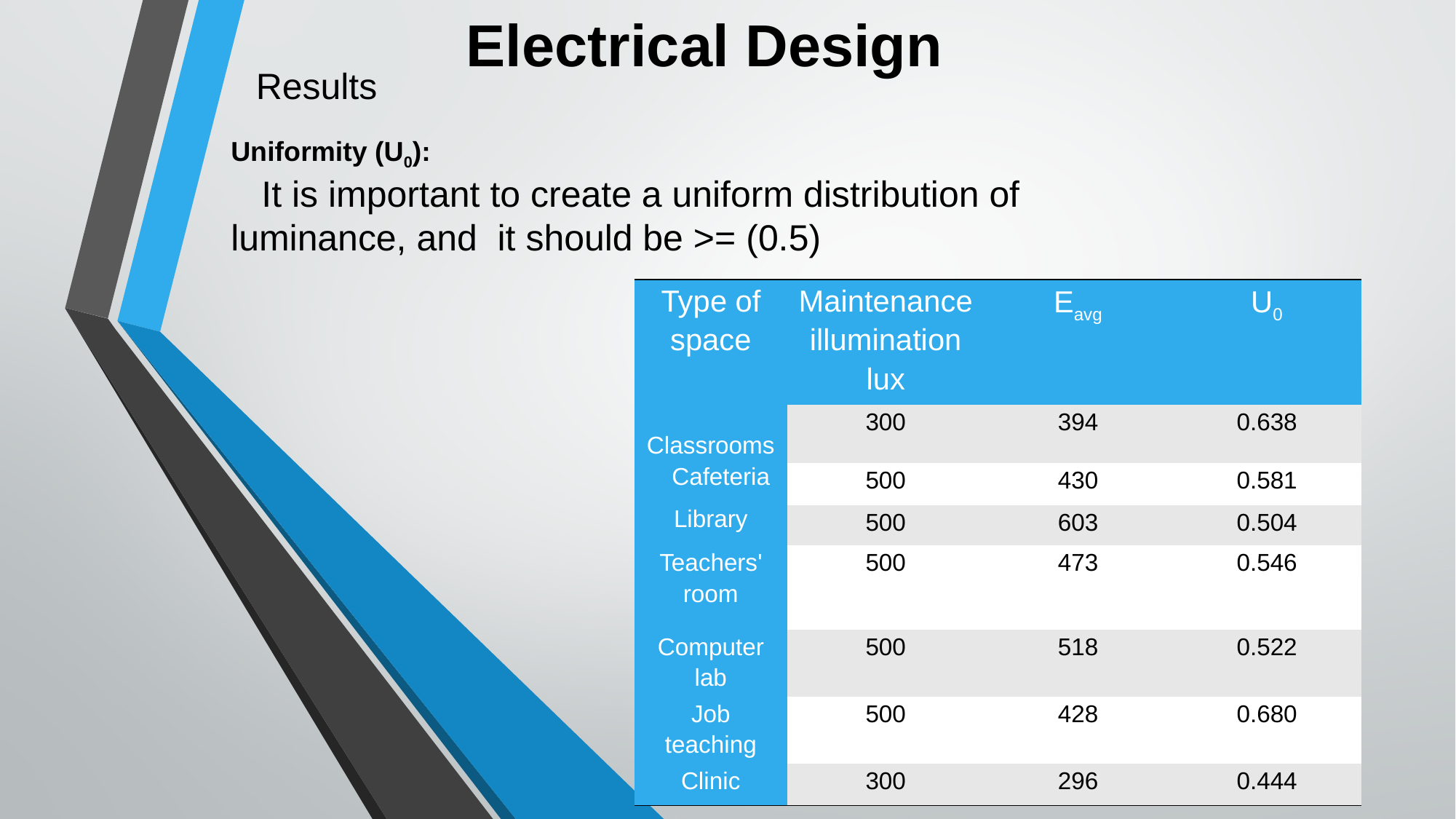

Electrical Design
# Results
Uniformity (U0):
   It is important to create a uniform distribution of luminance, and  it should be >= (0.5)
| Type of space | Maintenance illumination lux | Eavg | U0 |
| --- | --- | --- | --- |
| Classrooms | 300 | 394 | 0.638 |
| Cafeteria | 500 | 430 | 0.581 |
| Library | 500 | 603 | 0.504 |
| Teachers' room | 500 | 473 | 0.546 |
| Computer lab | 500 | 518 | 0.522 |
| Job teaching | 500 | 428 | 0.680 |
| Clinic | 300 | 296 | 0.444 |